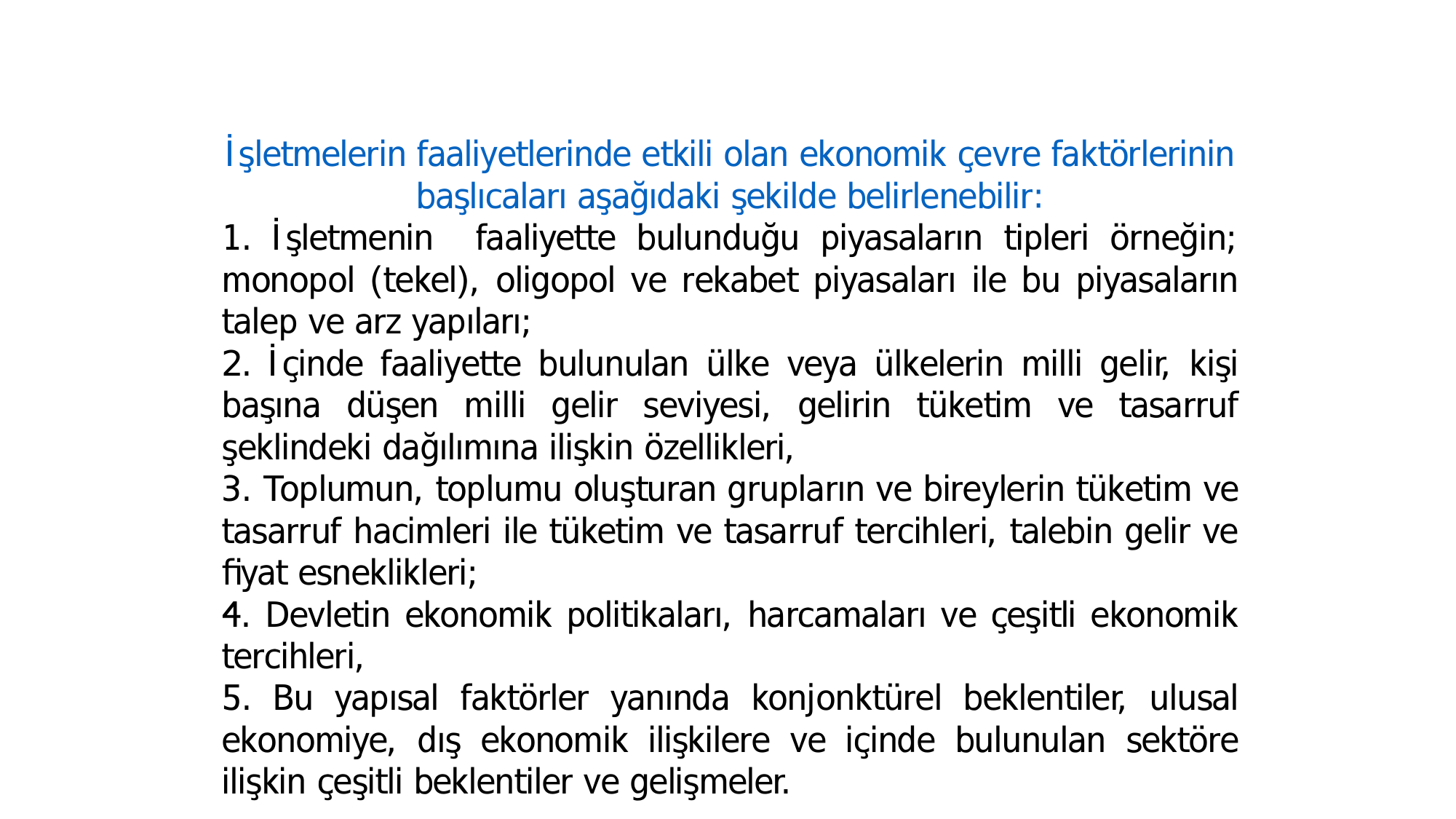

İşletmelerin faaliyetlerinde etkili olan ekonomik çevre faktörlerinin başlıcaları aşağıdaki şekilde belirlenebilir:
1. İşletmenin  faaliyette bulunduğu piyasaların tipleri örneğin; monopol (tekel), oligopol ve rekabet piyasaları ile bu piyasaların talep ve arz yapıları;
2. İçinde faaliyette bulunulan ülke veya ülkelerin milli gelir, kişi başına düşen milli gelir seviyesi, gelirin tüketim ve tasarruf şeklindeki dağılımına ilişkin özellikleri,
3. Toplumun, toplumu oluşturan grupların ve bireylerin tüketim ve tasarruf hacimleri ile tüketim ve tasarruf tercihleri, talebin gelir ve fiyat esneklikleri;
4. Devletin ekonomik politikaları, harcamaları ve çeşitli ekonomik tercihleri,
5. Bu yapısal faktörler yanında konjonktürel beklentiler, ulusal ekonomiye, dış ekonomik ilişkilere ve içinde bulunulan sektöre ilişkin çeşitli beklentiler ve gelişmeler.